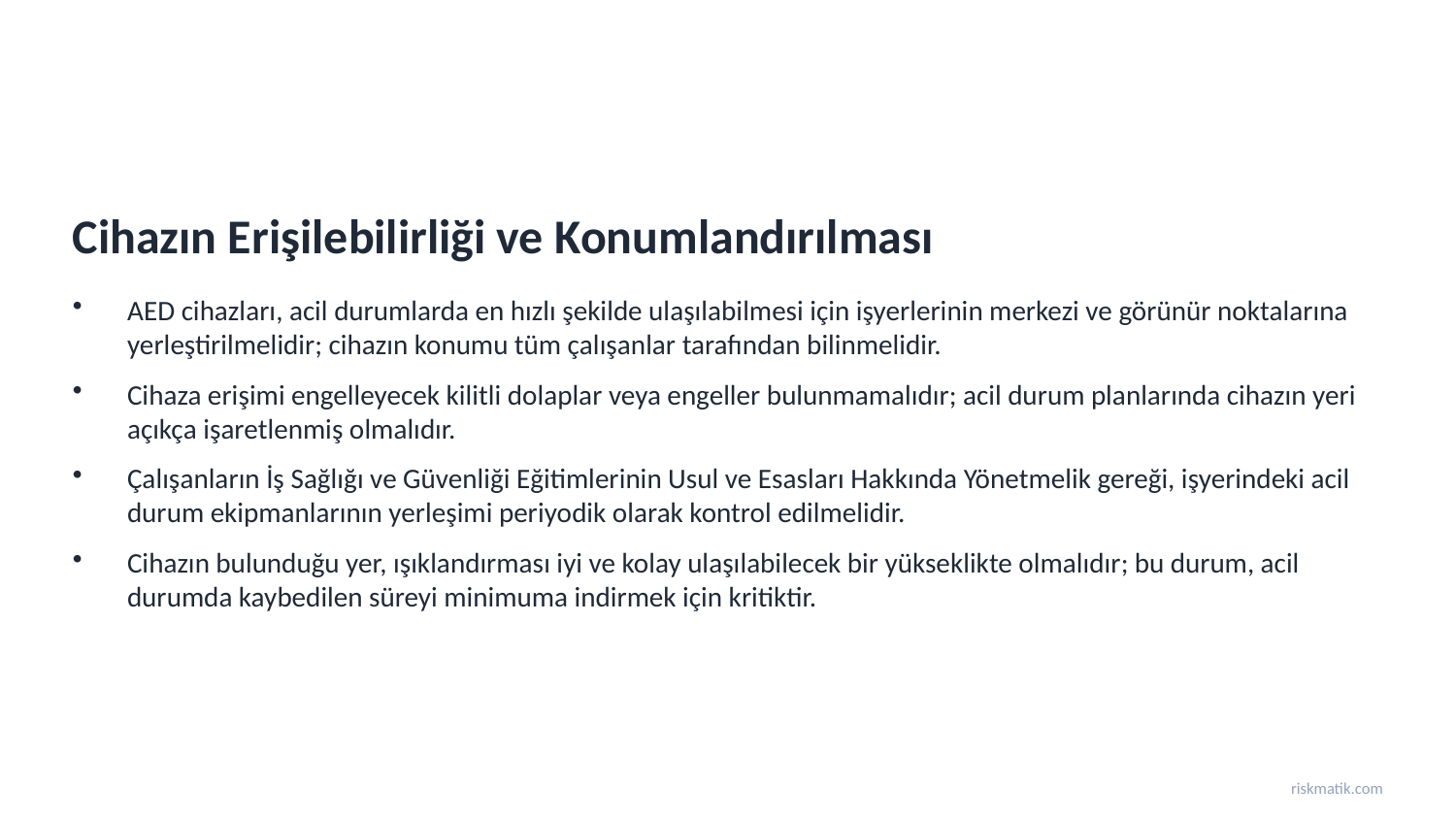

Cihazın Erişilebilirliği ve Konumlandırılması
AED cihazları, acil durumlarda en hızlı şekilde ulaşılabilmesi için işyerlerinin merkezi ve görünür noktalarına yerleştirilmelidir; cihazın konumu tüm çalışanlar tarafından bilinmelidir.
Cihaza erişimi engelleyecek kilitli dolaplar veya engeller bulunmamalıdır; acil durum planlarında cihazın yeri açıkça işaretlenmiş olmalıdır.
Çalışanların İş Sağlığı ve Güvenliği Eğitimlerinin Usul ve Esasları Hakkında Yönetmelik gereği, işyerindeki acil durum ekipmanlarının yerleşimi periyodik olarak kontrol edilmelidir.
Cihazın bulunduğu yer, ışıklandırması iyi ve kolay ulaşılabilecek bir yükseklikte olmalıdır; bu durum, acil durumda kaybedilen süreyi minimuma indirmek için kritiktir.
riskmatik.com